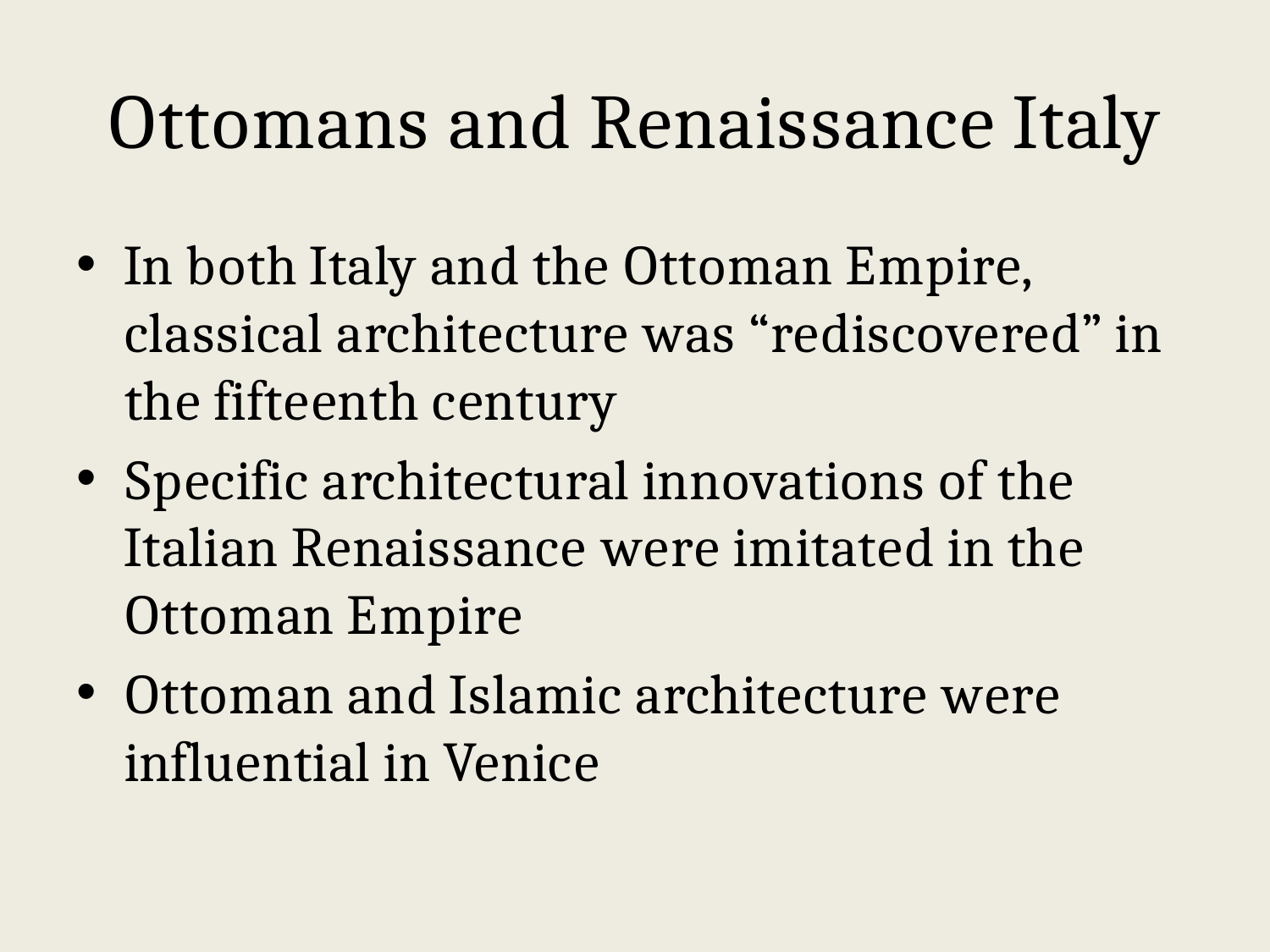

# Ottomans and Renaissance Italy
In both Italy and the Ottoman Empire, classical architecture was “rediscovered” in the fifteenth century
Specific architectural innovations of the Italian Renaissance were imitated in the Ottoman Empire
Ottoman and Islamic architecture were influential in Venice